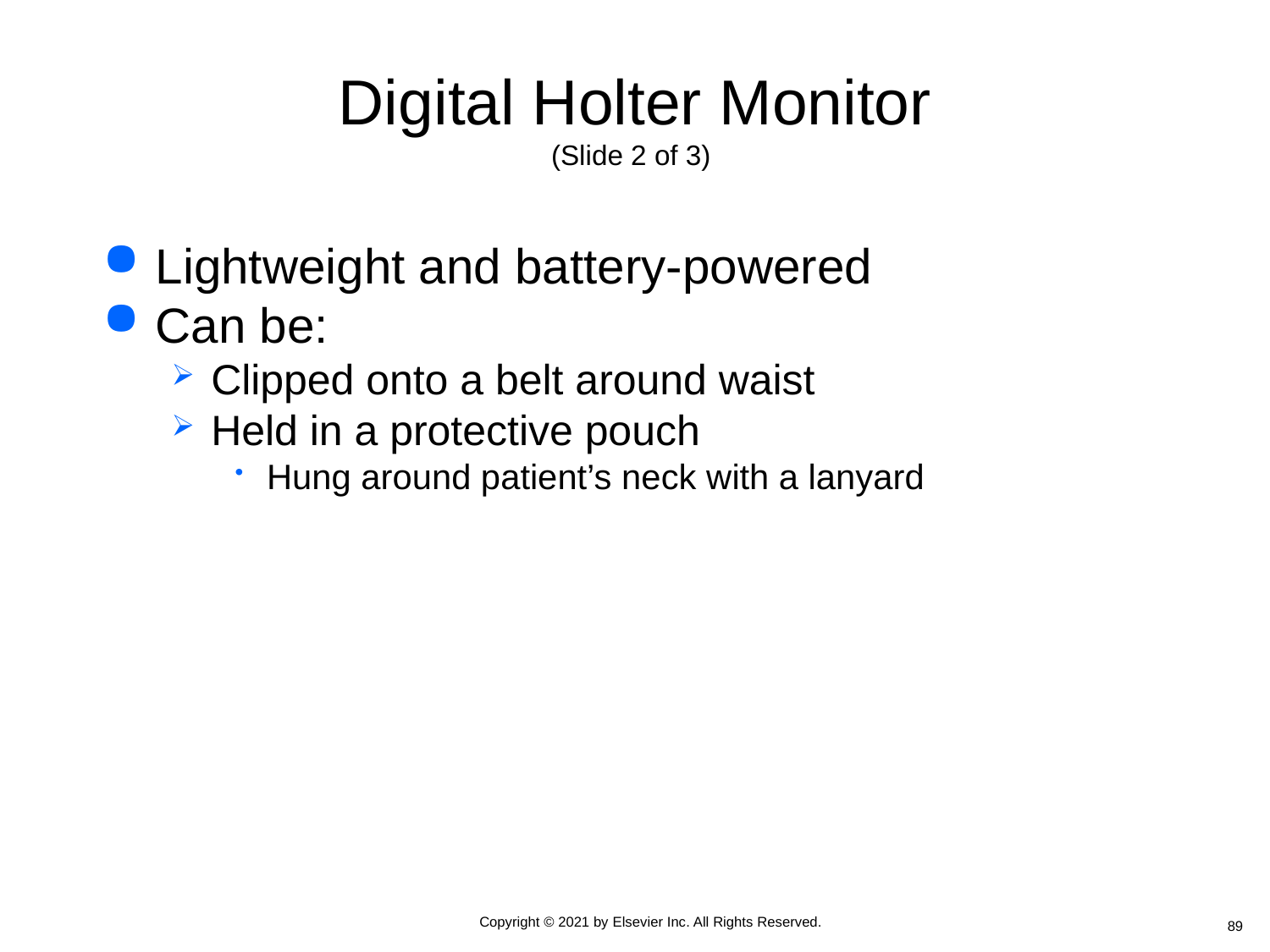

# Digital Holter Monitor (Slide 2 of 3)
Lightweight and battery-powered
Can be:
Clipped onto a belt around waist
Held in a protective pouch
Hung around patient’s neck with a lanyard
89